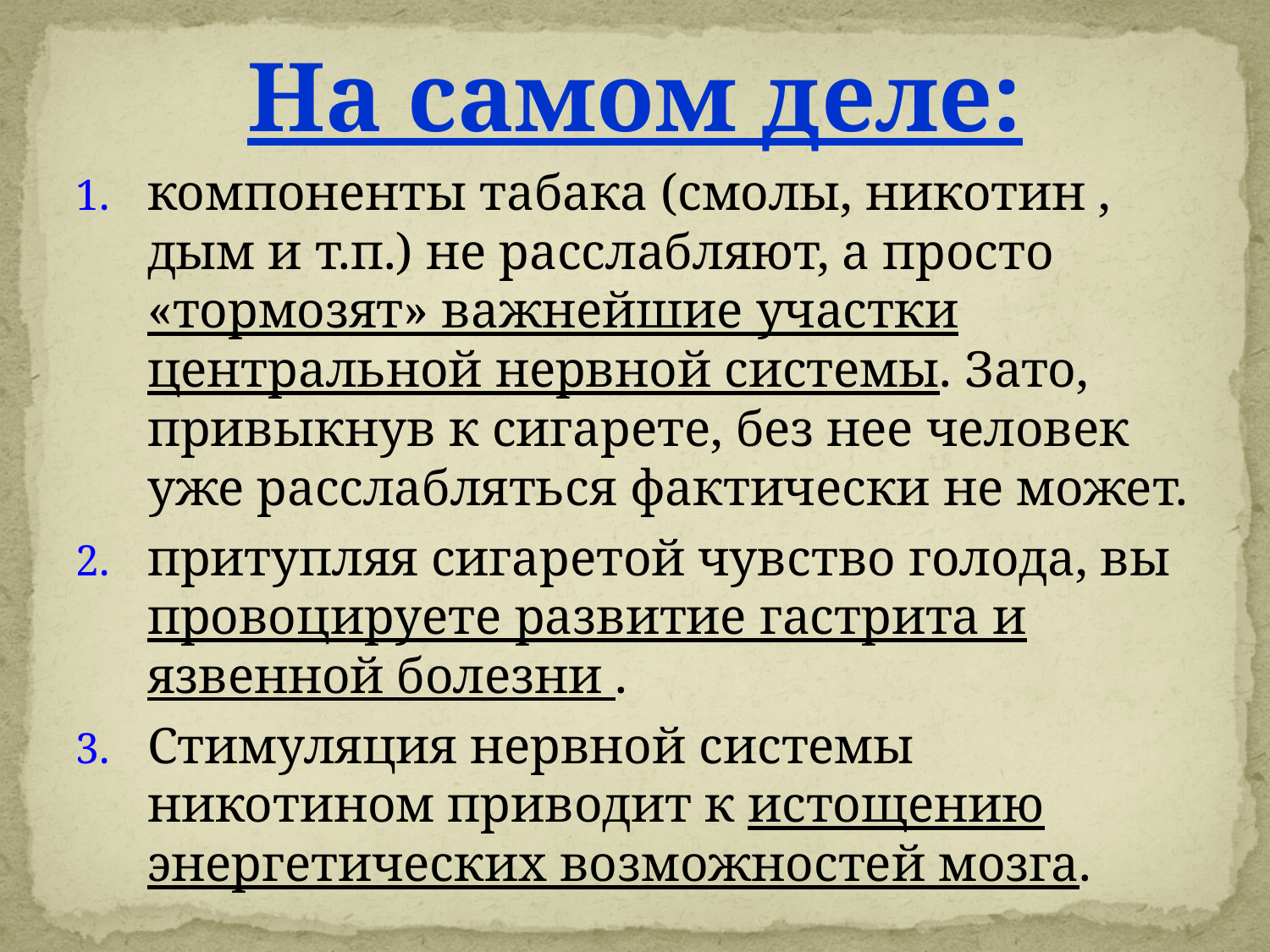

На самом деле:
компоненты табака (смолы, никотин , дым и т.п.) не расслабляют, а просто «тормозят» важнейшие участки центральной нервной системы. Зато, привыкнув к сигарете, без нее человек уже расслабляться фактически не может.
притупляя сигаретой чувство голода, вы провоцируете развитие гастрита и язвенной болезни .
Стимуляция нервной системы никотином приводит к истощению энергетических возможностей мозга.